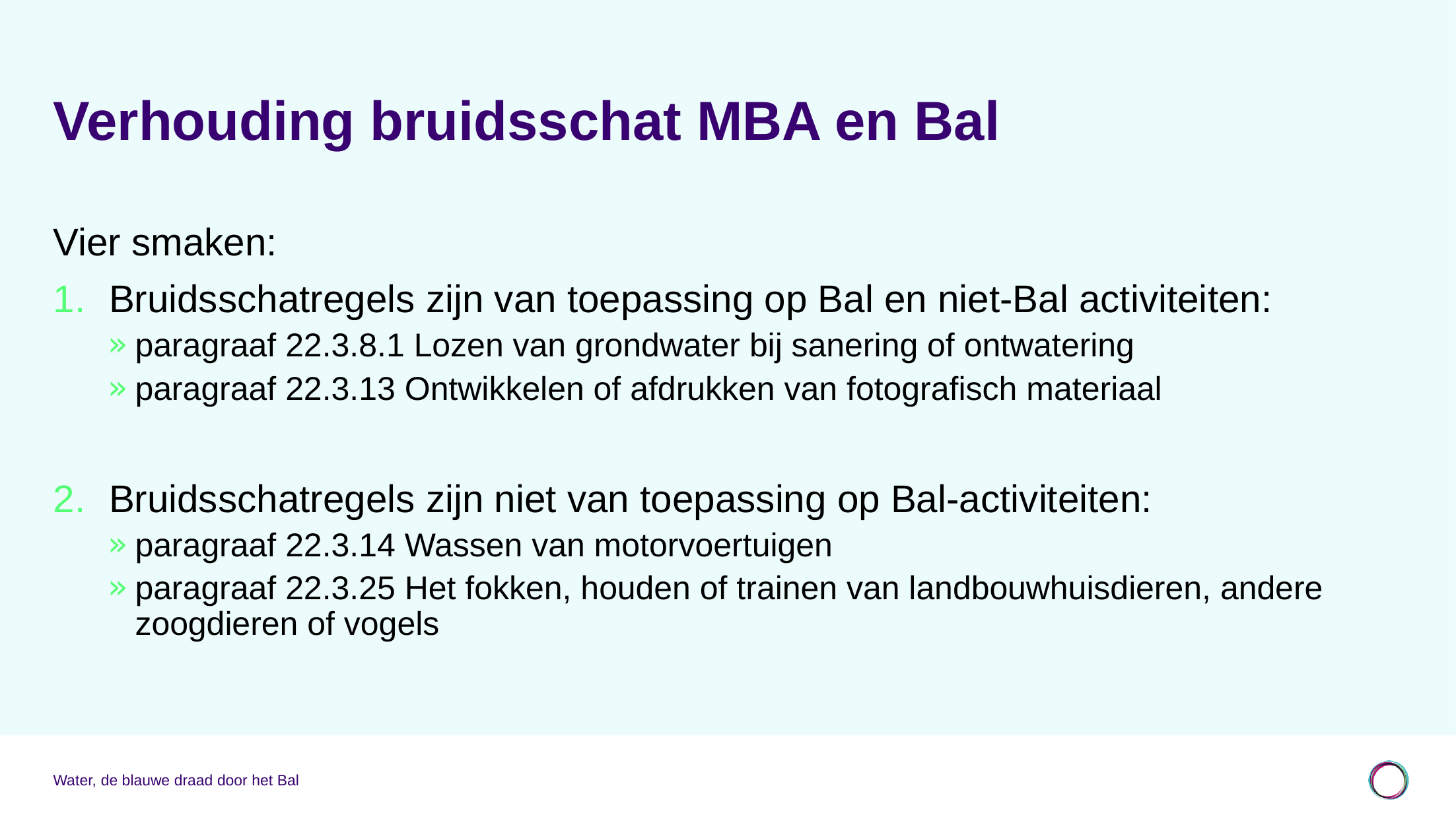

# Verhouding bruidsschat MBA en Bal
Vier smaken:
Bruidsschatregels zijn van toepassing op Bal en niet-Bal activiteiten:
paragraaf 22.3.8.1 Lozen van grondwater bij sanering of ontwatering
paragraaf 22.3.13 Ontwikkelen of afdrukken van fotografisch materiaal

Bruidsschatregels zijn niet van toepassing op Bal-activiteiten:
paragraaf 22.3.14 Wassen van motorvoertuigen
paragraaf 22.3.25 Het fokken, houden of trainen van landbouwhuisdieren, andere zoogdieren of vogels

Water, de blauwe draad door het Bal